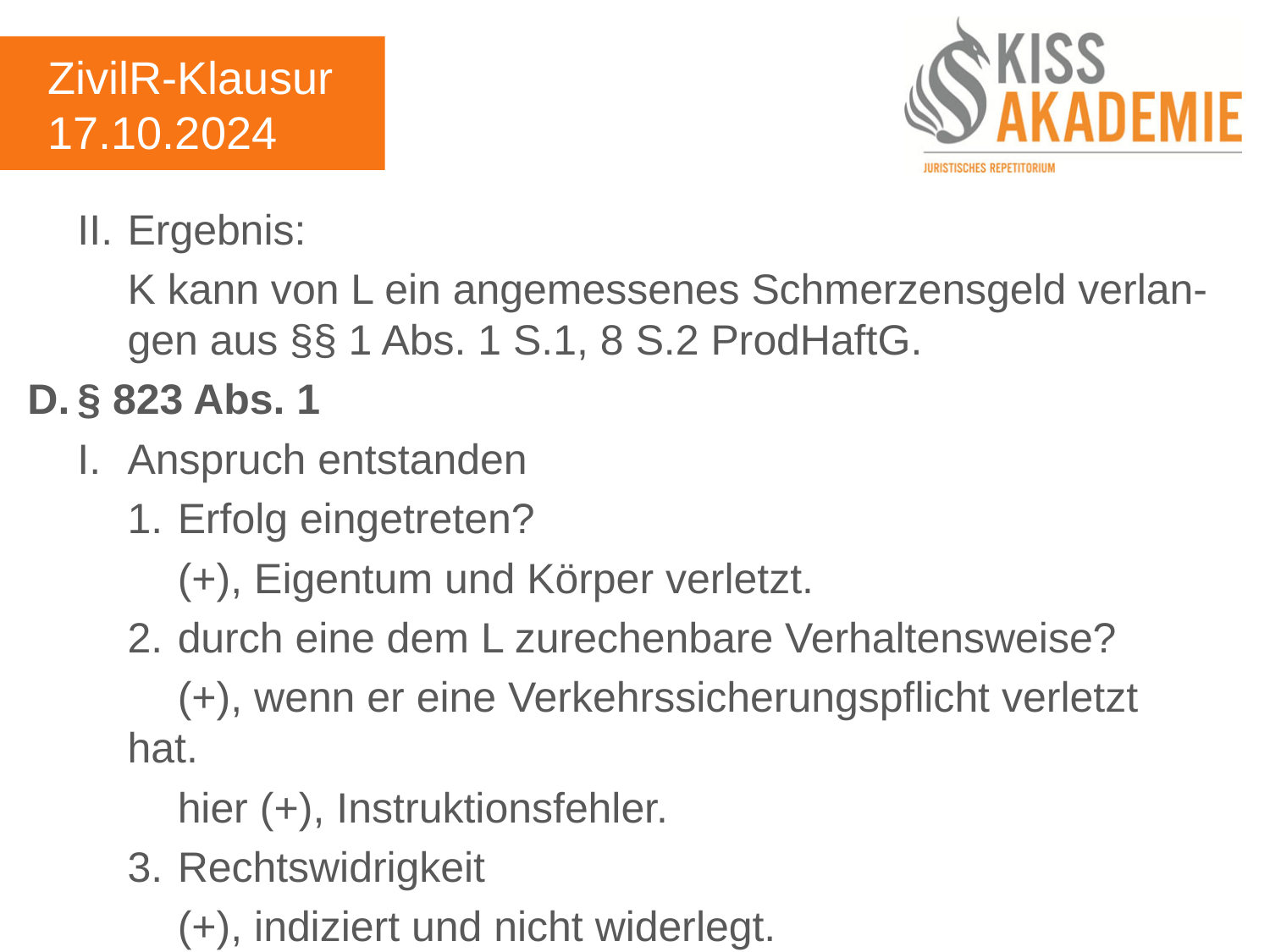

ZivilR-Klausur
17.10.2024
	II.	Ergebnis:
		K kann von L ein angemessenes Schmerzensgeld verlan-		gen aus §§ 1 Abs. 1 S.1, 8 S.2 ProdHaftG.
D.	§ 823 Abs. 1
	I.	Anspruch entstanden
		1.	Erfolg eingetreten?
			(+), Eigentum und Körper verletzt.
		2.	durch eine dem L zurechenbare Verhaltensweise?
			(+), wenn er eine Verkehrssicherungspflicht verletzt			hat.
			hier (+), Instruktionsfehler.
		3.	Rechtswidrigkeit
			(+), indiziert und nicht widerlegt.